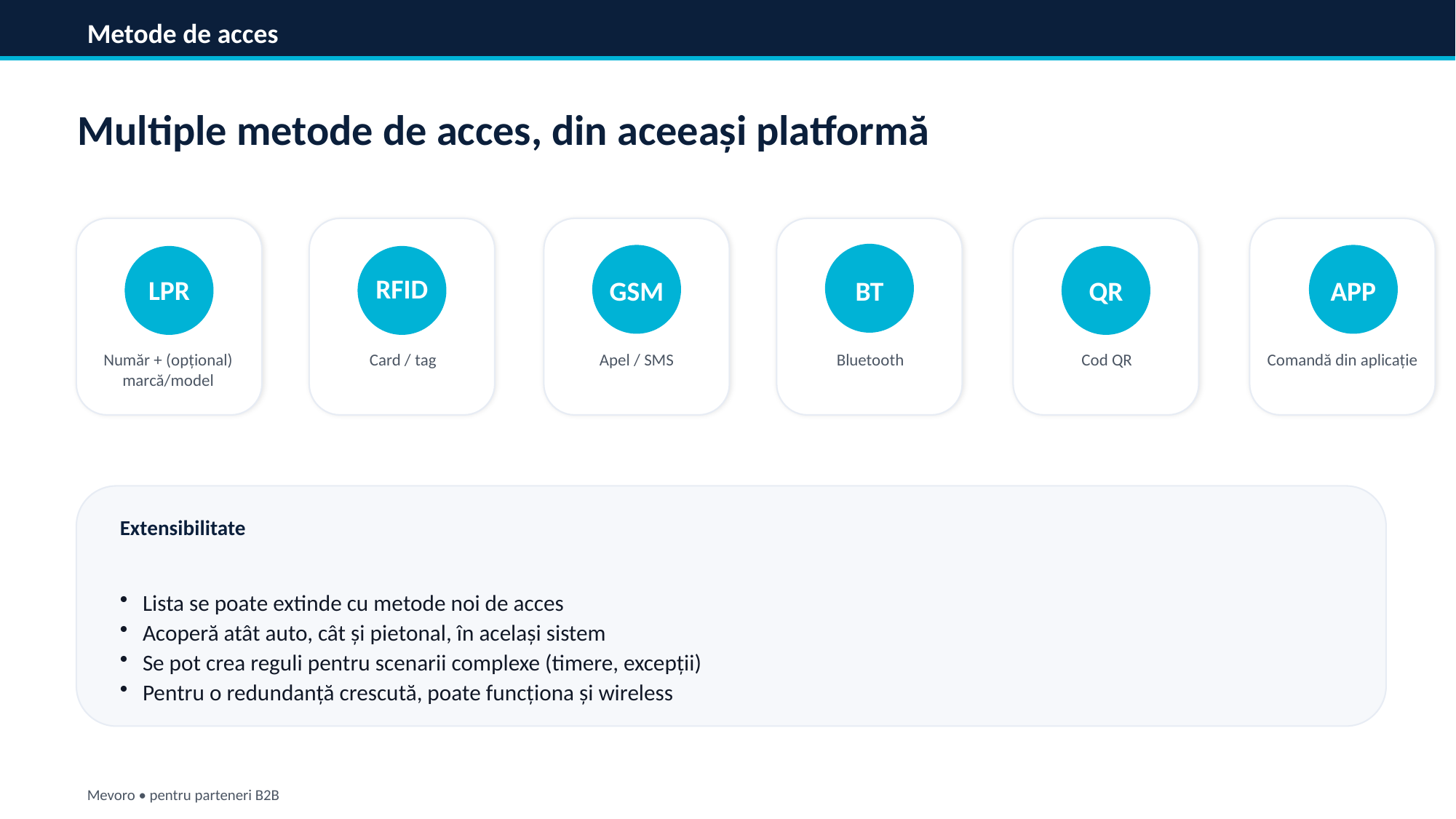

Metode de acces

Multiple metode de acces, din aceeași platformă

RFID
LPR
GSM
BT
QR
APP
Număr + (opțional) marcă/model
Card / tag
Apel / SMS
Bluetooth
Cod QR
Comandă din aplicație

Extensibilitate
Lista se poate extinde cu metode noi de acces
Acoperă atât auto, cât și pietonal, în același sistem
Se pot crea reguli pentru scenarii complexe (timere, excepții)
Pentru o redundanță crescută, poate funcționa și wireless
Mevoro • pentru parteneri B2B